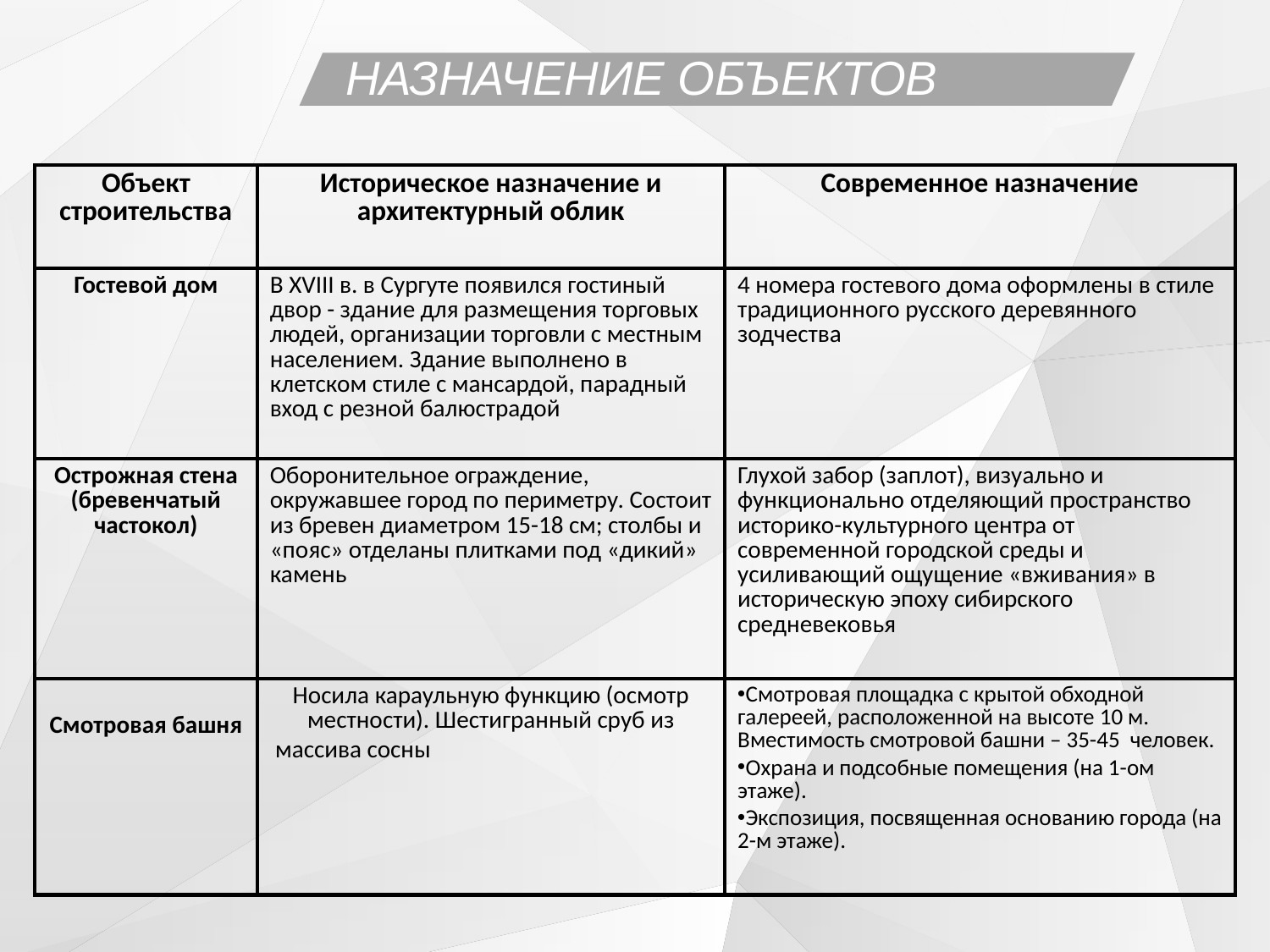

Назначение объектов

| Объект строительства | Историческое назначение и архитектурный облик | Современное назначение |
| --- | --- | --- |
| Гостевой дом | В XVIII в. в Сургуте появился гостиный двор - здание для размещения торговых людей, организации торговли с местным населением. Здание выполнено в клетском стиле с мансардой, парадный вход с резной балюстрадой | 4 номера гостевого дома оформлены в стиле традиционного русского деревянного зодчества |
| Острожная стена (бревенчатый частокол) | Оборонительное ограждение, окружавшее город по периметру. Состоит из бревен диаметром 15-18 см; столбы и «пояс» отделаны плитками под «дикий» камень | Глухой забор (заплот), визуально и функционально отделяющий пространство историко-культурного центра от современной городской среды и усиливающий ощущение «вживания» в историческую эпоху сибирского средневековья |
| Смотровая башня | Носила караульную функцию (осмотр местности). Шестигранный сруб из массива сосны | Смотровая площадка с крытой обходной галереей, расположенной на высоте 10 м. Вместимость смотровой башни – 35-45 человек. Охрана и подсобные помещения (на 1-ом этаже). Экспозиция, посвященная основанию города (на 2-м этаже). |